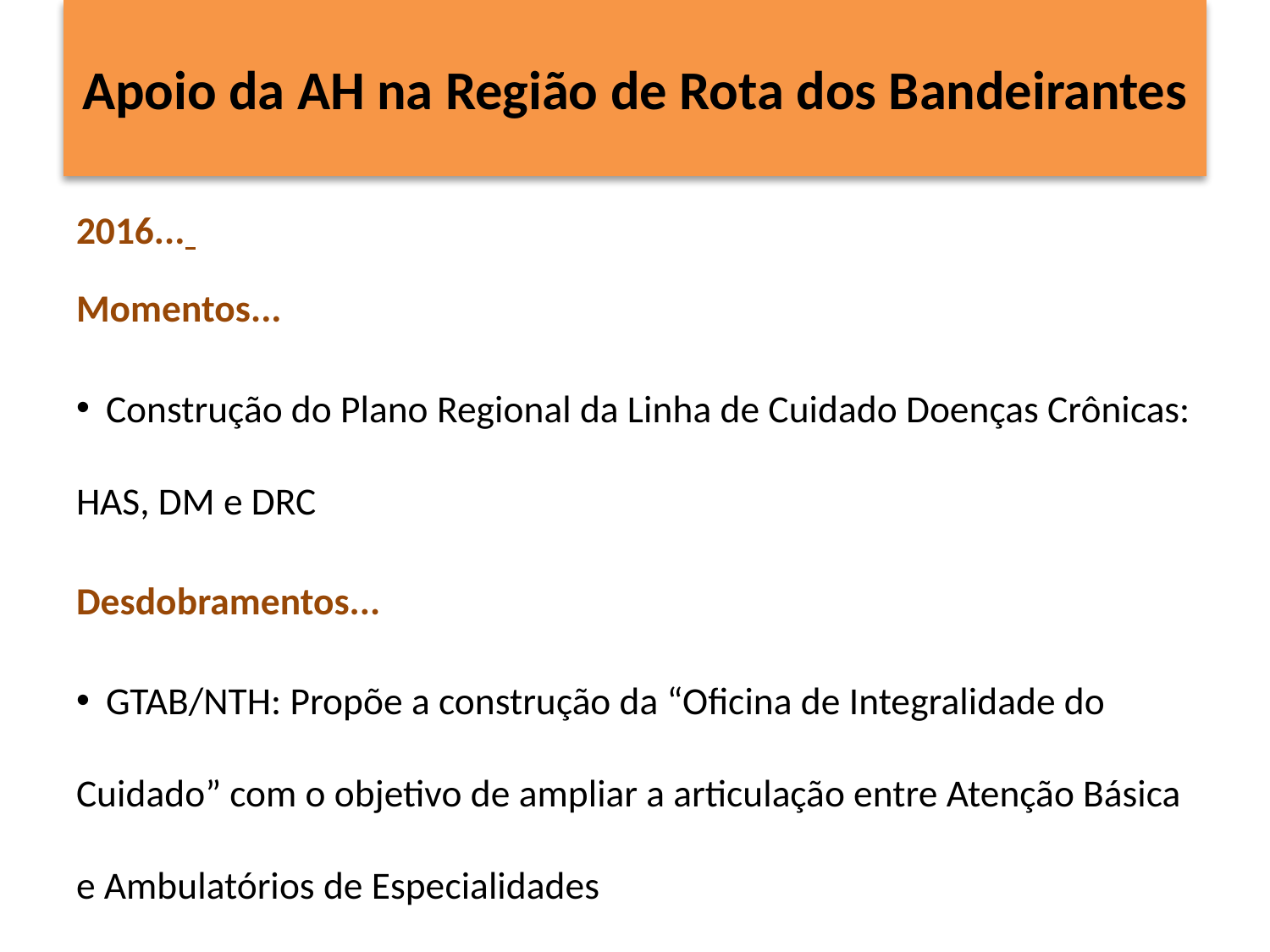

# Apoio da AH na Região de Rota dos Bandeirantes
2016...
Momentos...
  Construção do Plano Regional da Linha de Cuidado Doenças Crônicas: HAS, DM e DRC
Desdobramentos...
  GTAB/NTH: Propõe a construção da “Oficina de Integralidade do Cuidado” com o objetivo de ampliar a articulação entre Atenção Básica e Ambulatórios de Especialidades